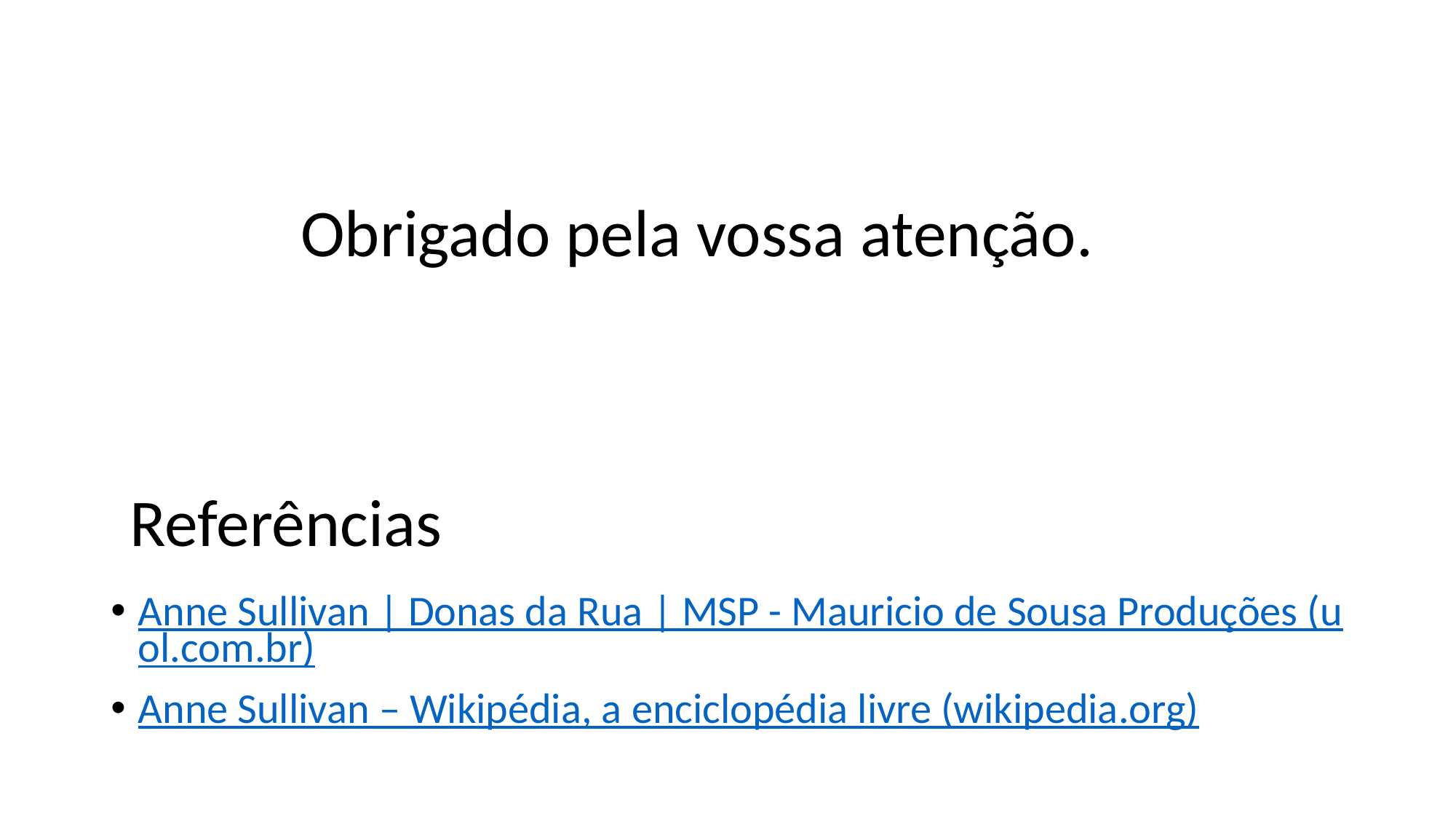

Obrigado pela vossa atenção.
# Referências
Anne Sullivan | Donas da Rua | MSP - Mauricio de Sousa Produções (uol.com.br)
Anne Sullivan – Wikipédia, a enciclopédia livre (wikipedia.org)